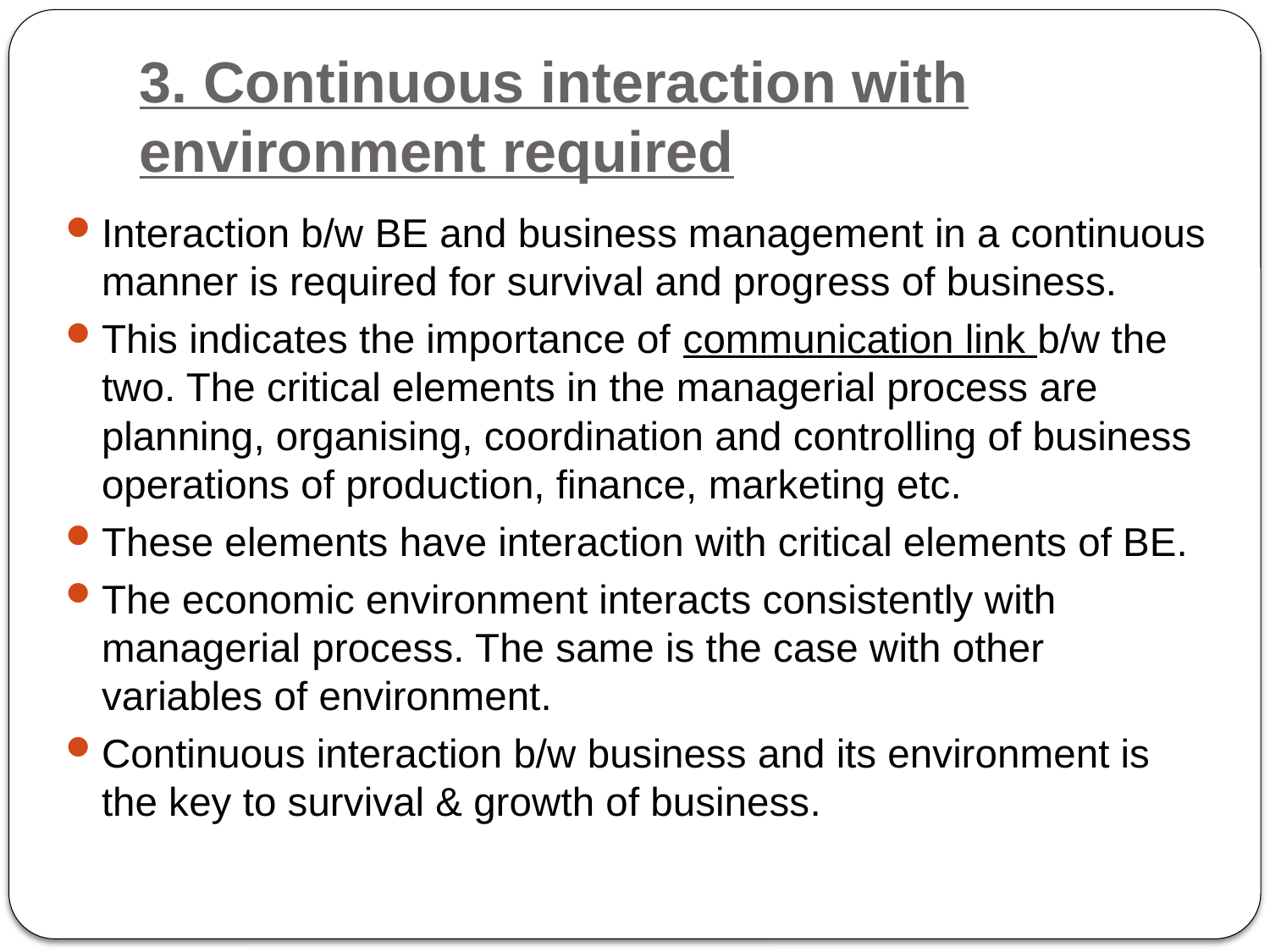

# 3. Continuous interaction with environment required
Interaction b/w BE and business management in a continuous manner is required for survival and progress of business.
This indicates the importance of communication link b/w the two. The critical elements in the managerial process are planning, organising, coordination and controlling of business operations of production, finance, marketing etc.
These elements have interaction with critical elements of BE.
The economic environment interacts consistently with managerial process. The same is the case with other variables of environment.
Continuous interaction b/w business and its environment is the key to survival & growth of business.